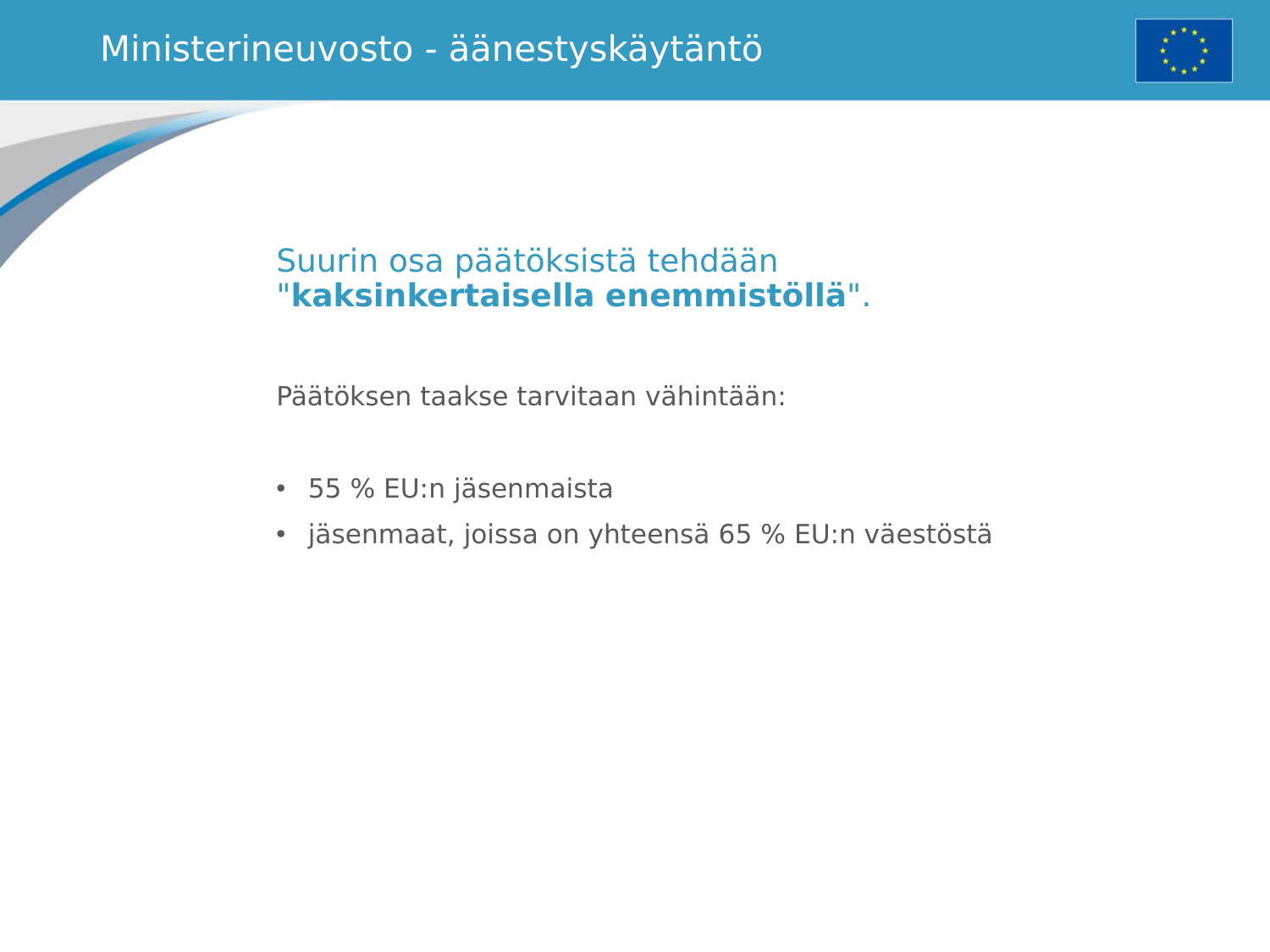

# Ministerineuvosto - äänestyskäytäntö

Suurin osa päätöksistä tehdään "kaksinkertaisella enemmistöllä".

Päätöksen taakse tarvitaan vähintään:

55 % EU:n jäsenmaista
jäsenmaat, joissa on yhteensä 65 % EU:n väestöstä